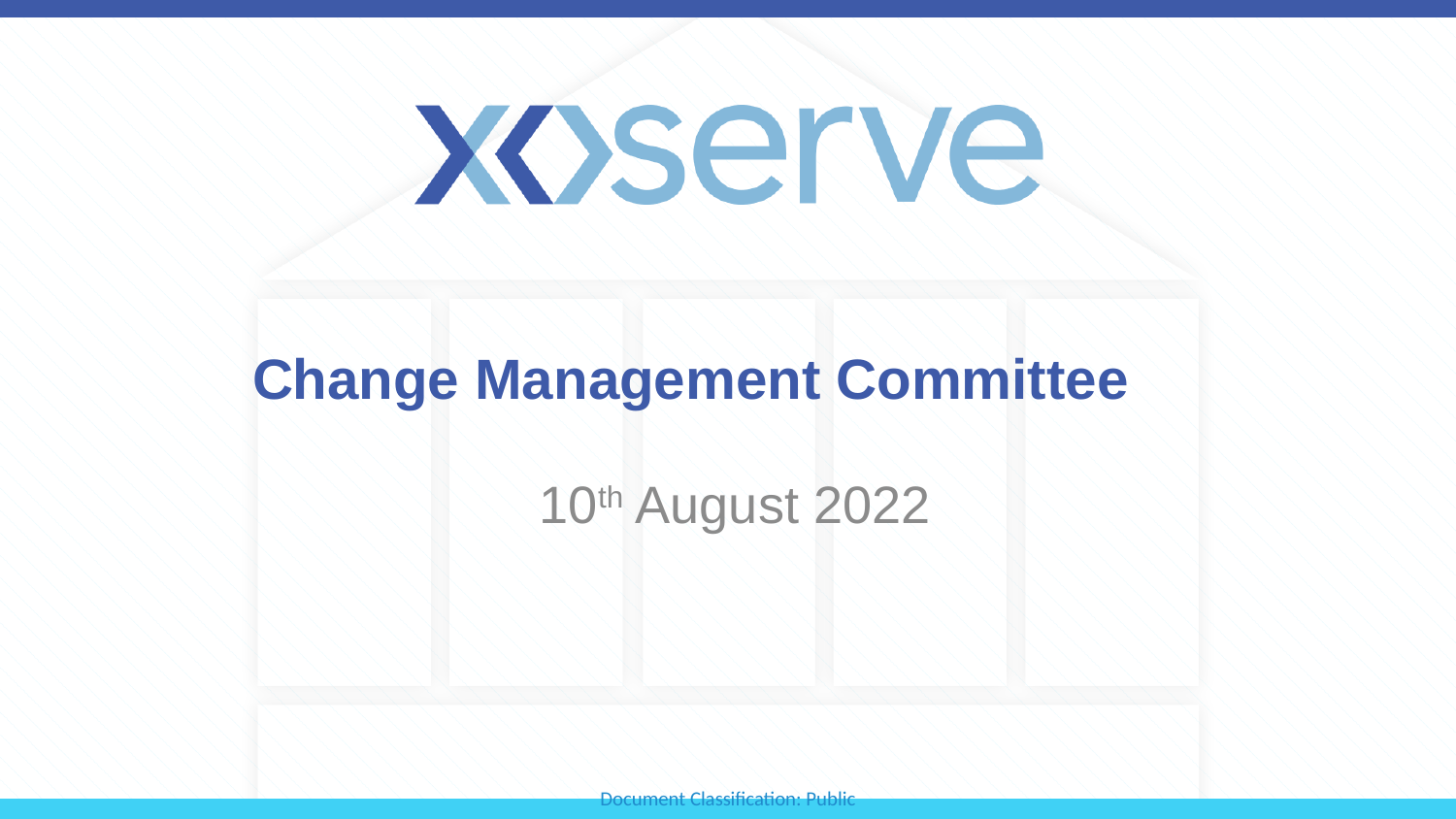

# Change Management Committee
 10th August 2022